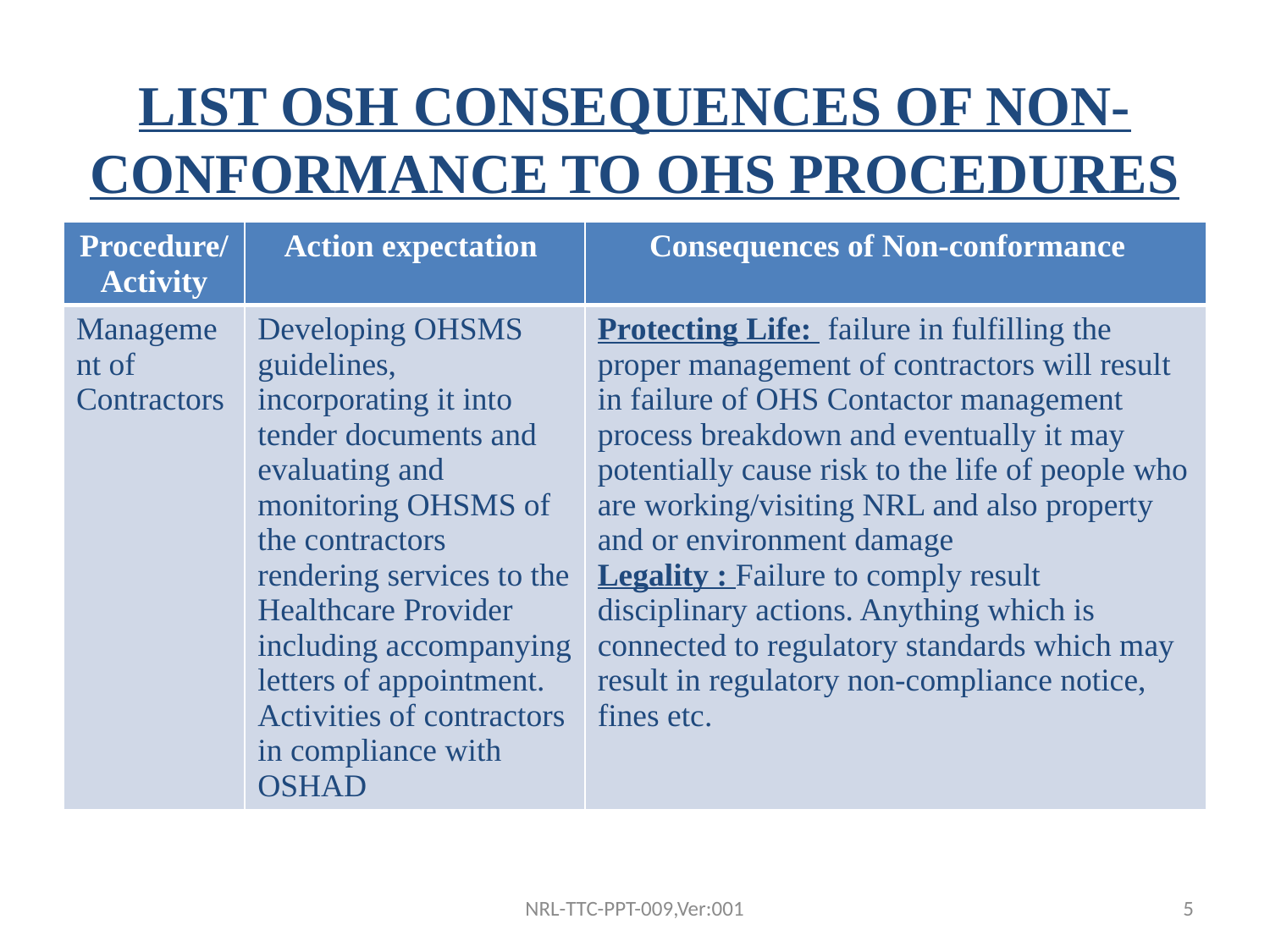

# LIST OSH CONSEQUENCES OF NON-CONFORMANCE TO OHS PROCEDURES
| Procedure/Activity | Action expectation | Consequences of Non-conformance |
| --- | --- | --- |
| Management of Contractors | Developing OHSMS guidelines, incorporating it into tender documents and evaluating and monitoring OHSMS of the contractors rendering services to the Healthcare Provider including accompanying letters of appointment. Activities of contractors in compliance with OSHAD | Protecting Life: failure in fulfilling the proper management of contractors will result in failure of OHS Contactor management process breakdown and eventually it may potentially cause risk to the life of people who are working/visiting NRL and also property and or environment damage Legality : Failure to comply result disciplinary actions. Anything which is connected to regulatory standards which may result in regulatory non-compliance notice, fines etc. |
NRL-TTC-PPT-009,Ver:001
5